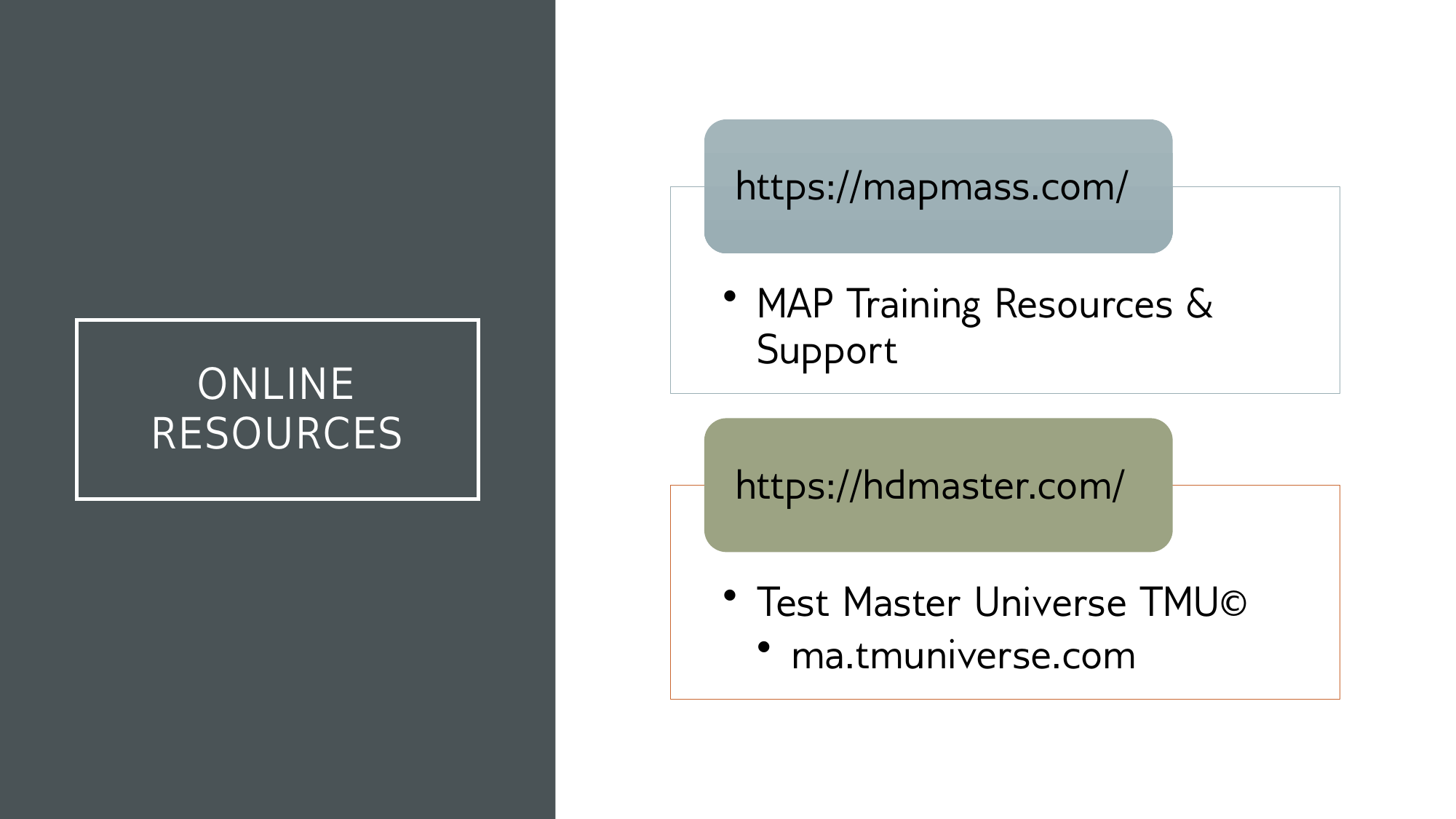

MAP Training Resources & Support
https://mapmass.com/
Test Master Universe TMU©
ma.tmuniverse.com
https://hdmaster.com/
# Online Resources